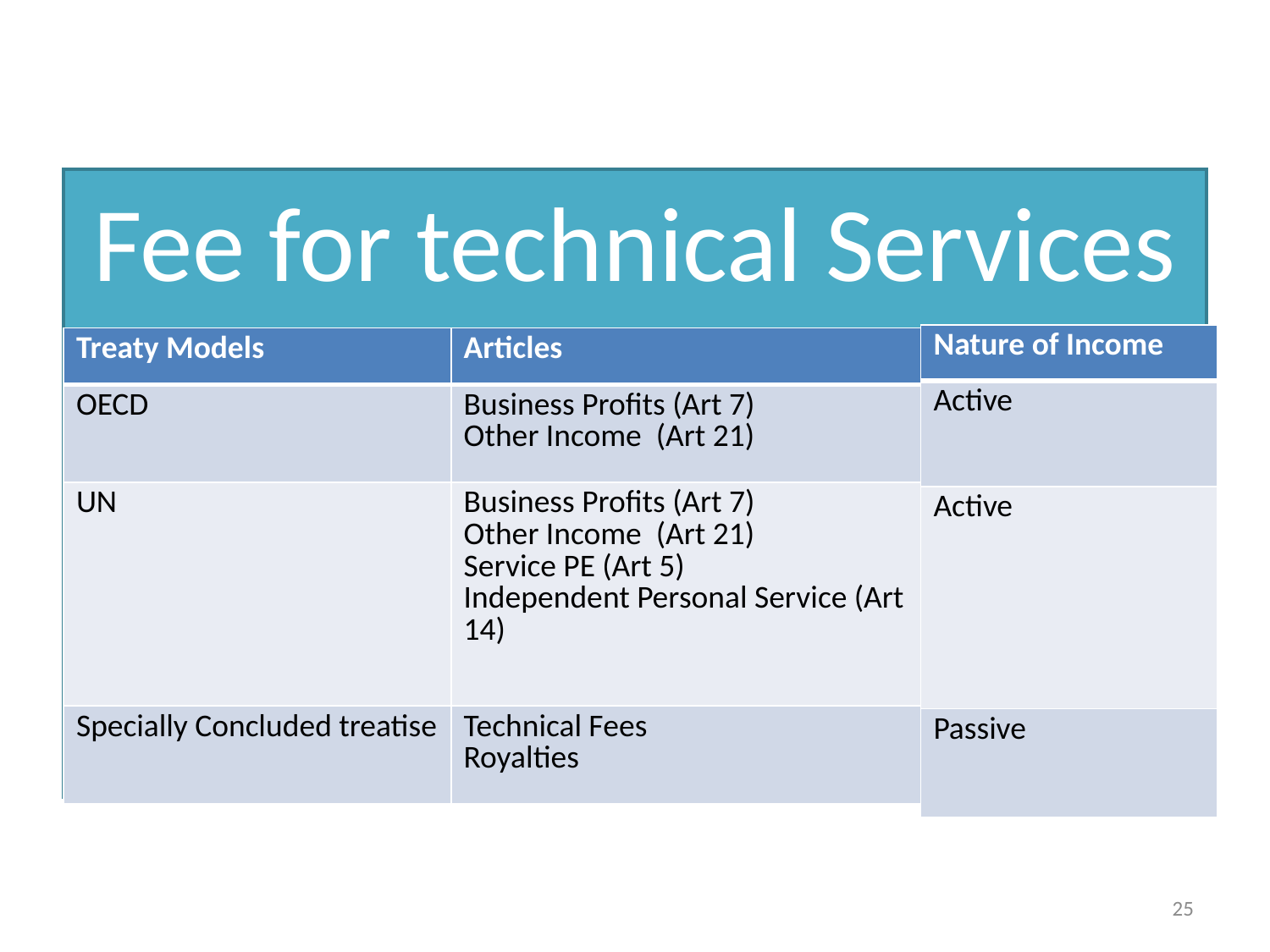

Fee for technical Services

| Nature of Income |
| --- |
| Active |
| Active |
| Passive |
| Treaty Models | Articles |
| --- | --- |
| OECD | Business Profits (Art 7) Other Income (Art 21) |
| UN | Business Profits (Art 7) Other Income (Art 21) Service PE (Art 5) Independent Personal Service (Art 14) |
| Specially Concluded treatise | Technical Fees Royalties |
25